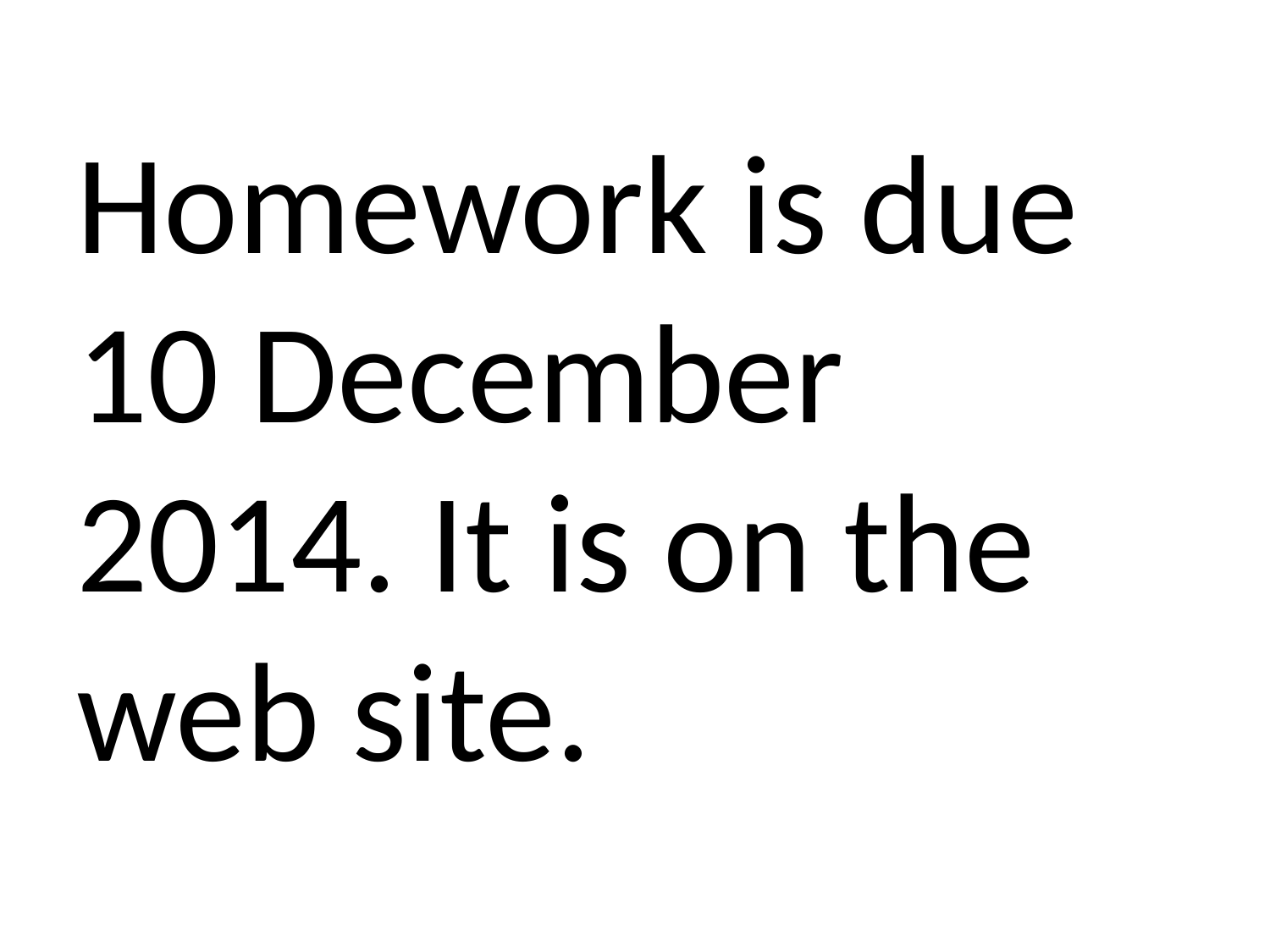

Homework is due 10 December 2014. It is on the web site.